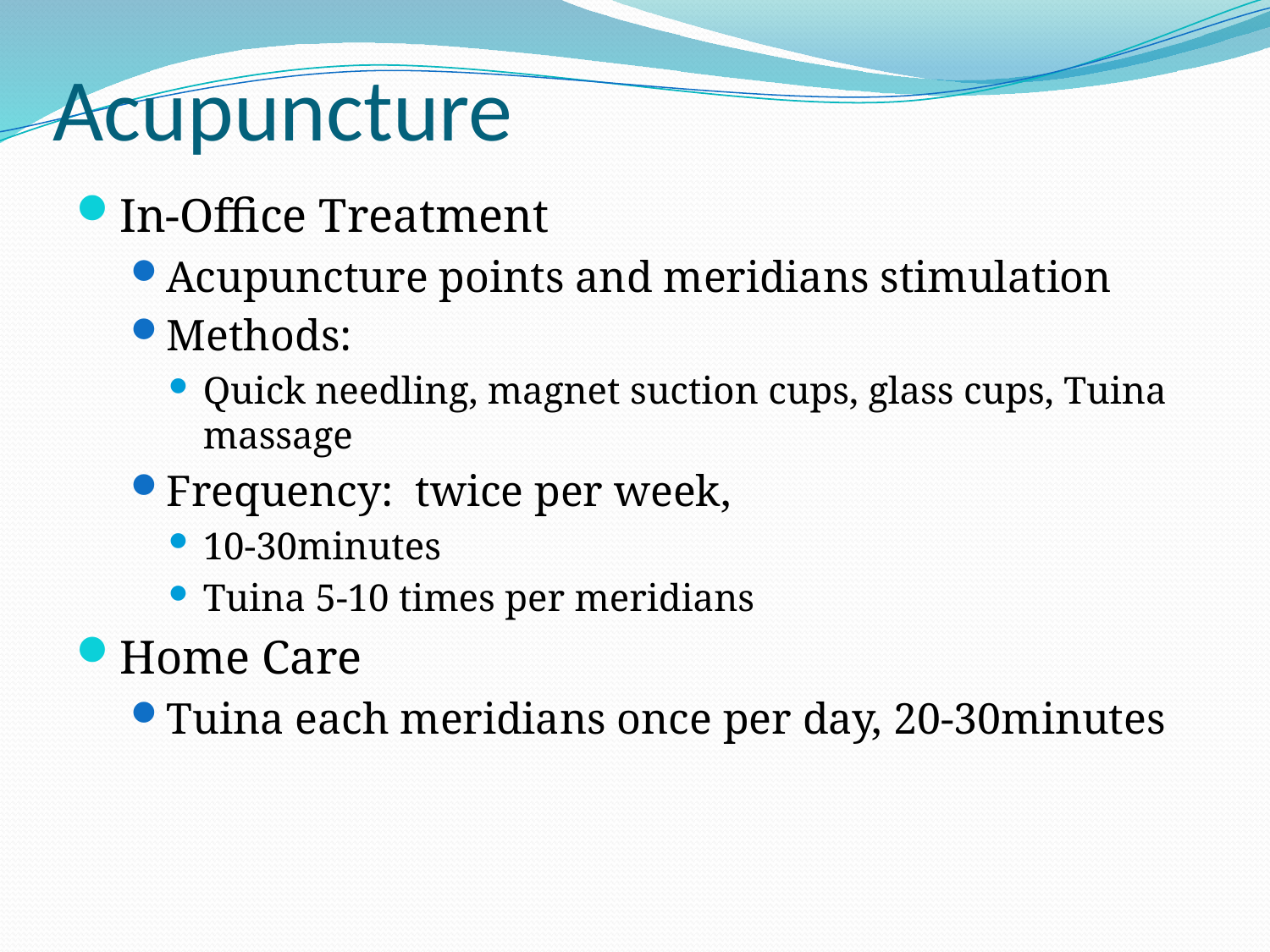

# Acupuncture
In-Office Treatment
Acupuncture points and meridians stimulation
Methods:
Quick needling, magnet suction cups, glass cups, Tuina massage
Frequency:  twice per week,
10-30minutes
Tuina 5-10 times per meridians
Home Care
Tuina each meridians once per day, 20-30minutes